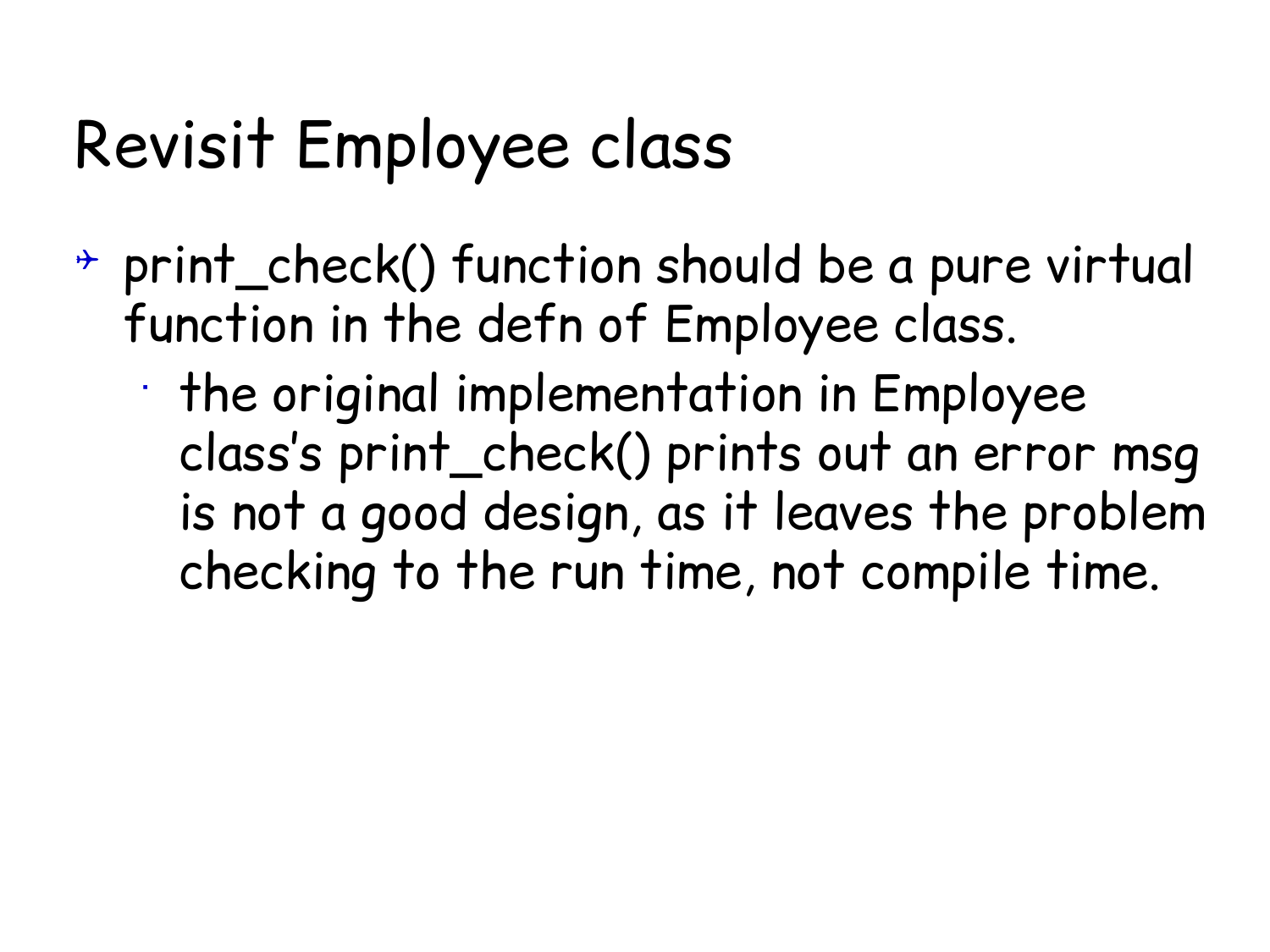

# Revisit Employee class
print_check() function should be a pure virtual function in the defn of Employee class.
the original implementation in Employee class’s print_check() prints out an error msg is not a good design, as it leaves the problem checking to the run time, not compile time.